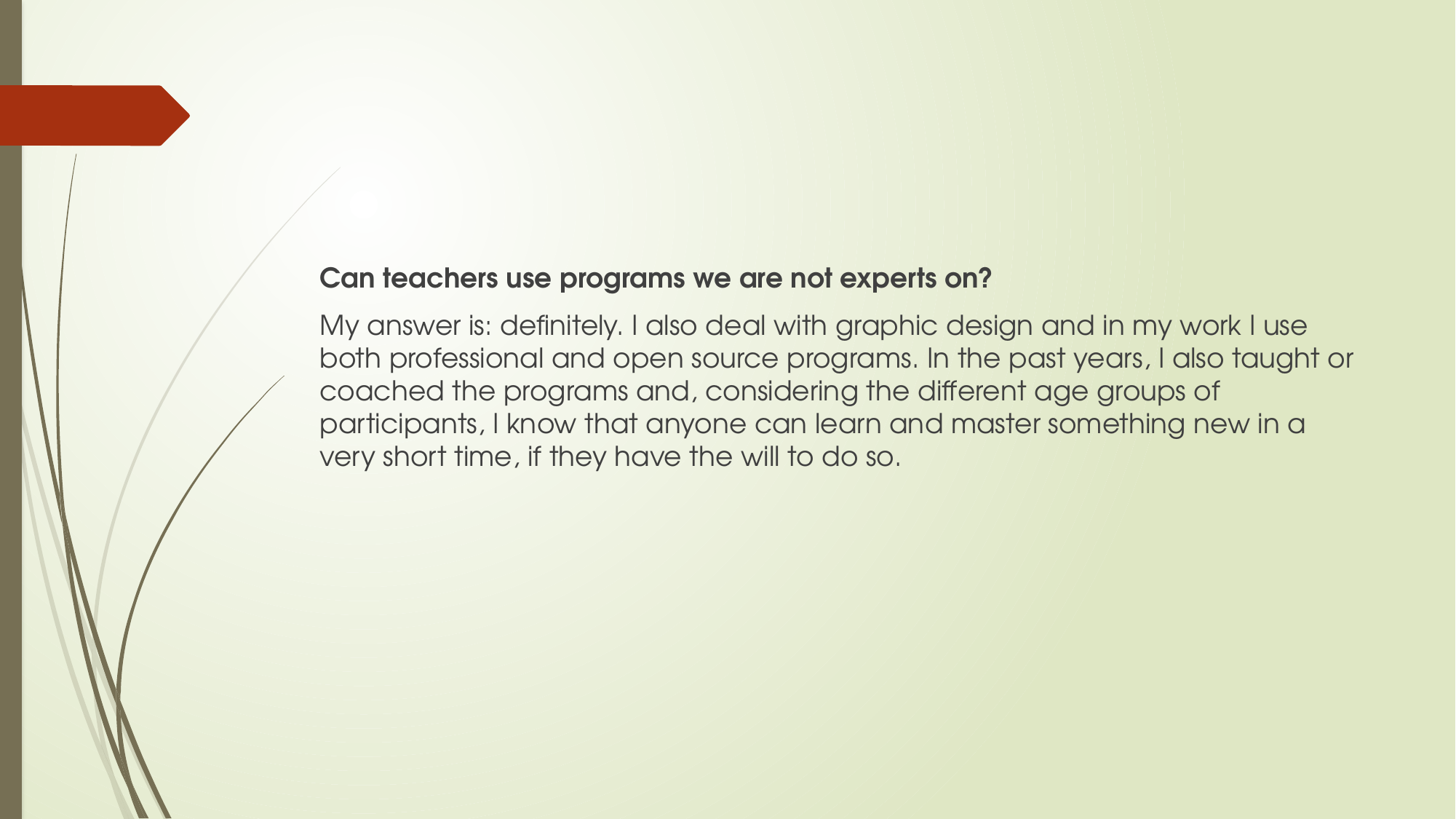

Can teachers use programs we are not experts on?
My answer is: definitely. I also deal with graphic design and in my work I use both professional and open source programs. In the past years, I also taught or coached the programs and, considering the different age groups of participants, I know that anyone can learn and master something new in a very short time, if they have the will to do so.